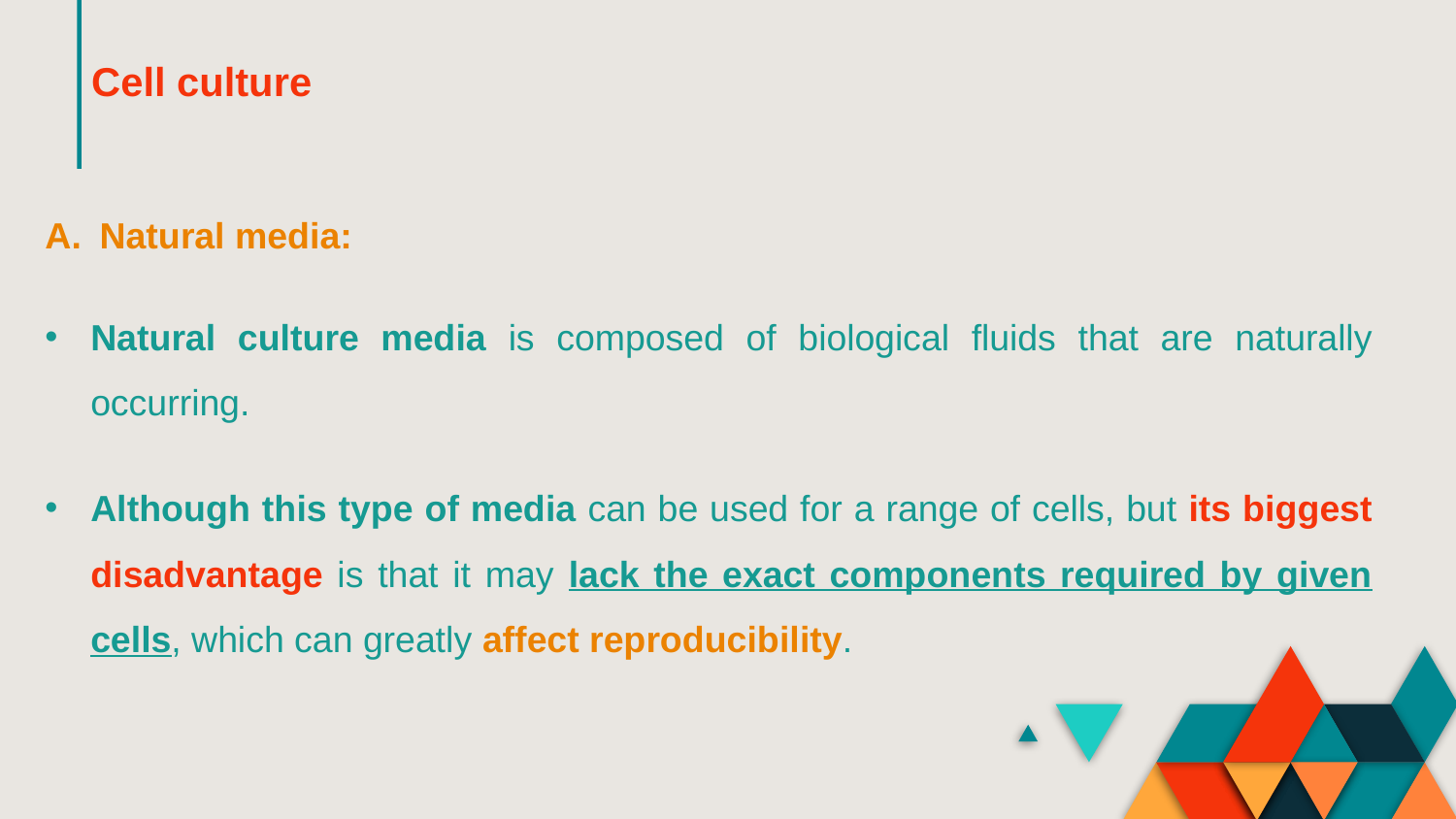

Cell culture
Natural media:

Natural culture media is composed of biological fluids that are naturally occurring.

Although this type of media can be used for a range of cells, but its biggest disadvantage is that it may lack the exact components required by given cells, which can greatly affect reproducibility.